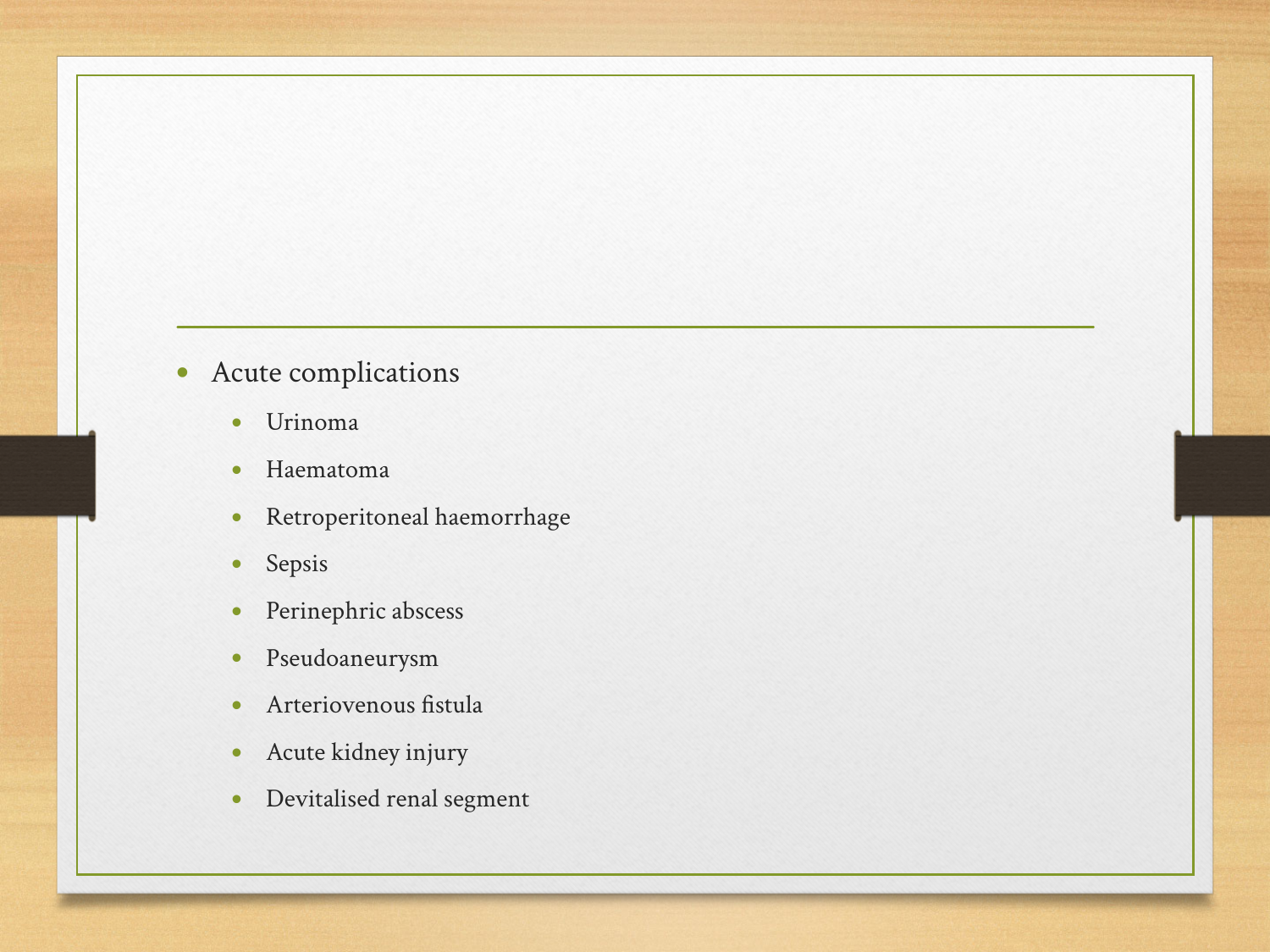

#
Acute complications
Urinoma
Haematoma
Retroperitoneal haemorrhage
Sepsis
Perinephric abscess
Pseudoaneurysm
Arteriovenous fistula
Acute kidney injury
Devitalised renal segment